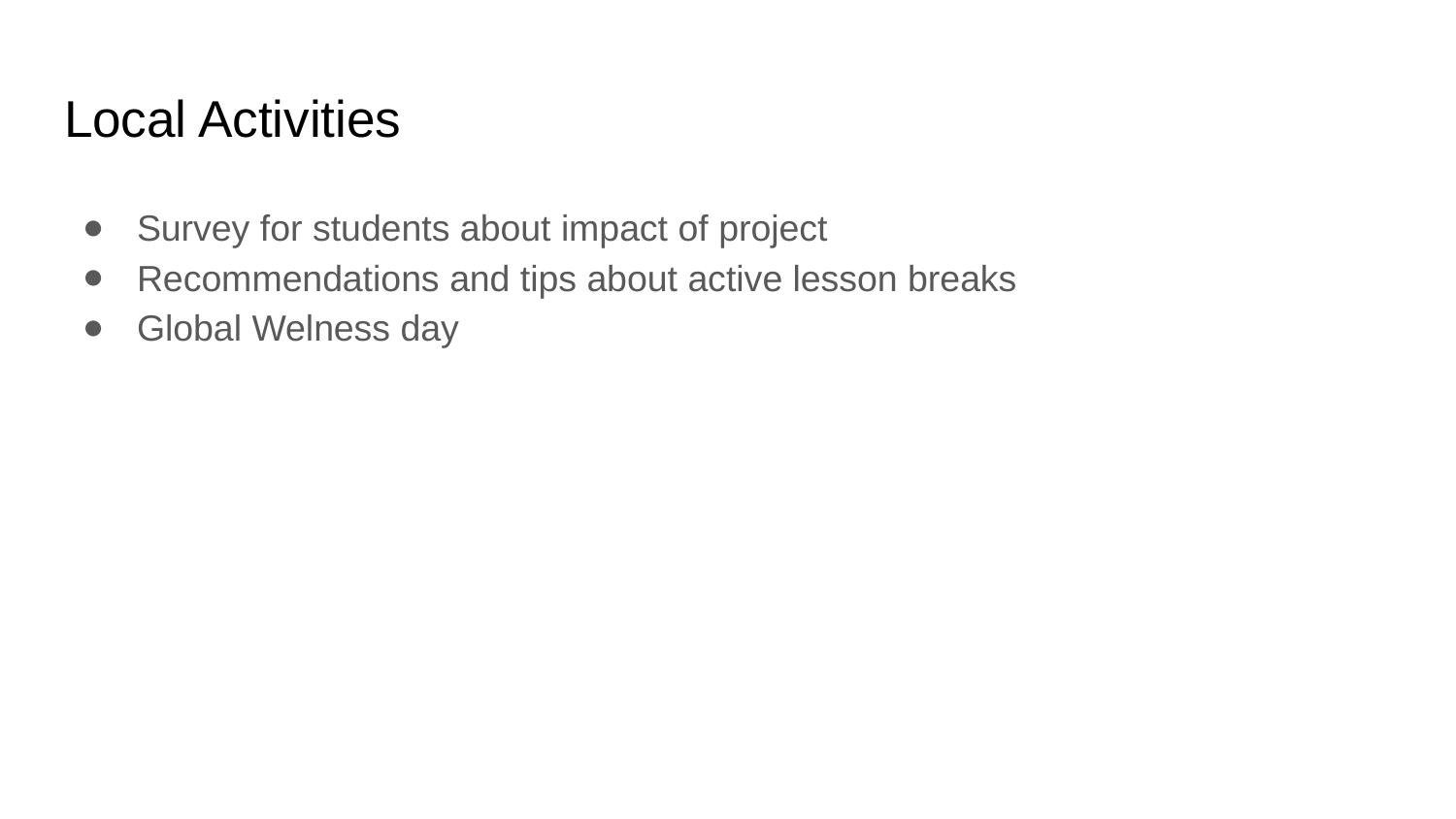

# Local Activities
Survey for students about impact of project
Recommendations and tips about active lesson breaks
Global Welness day